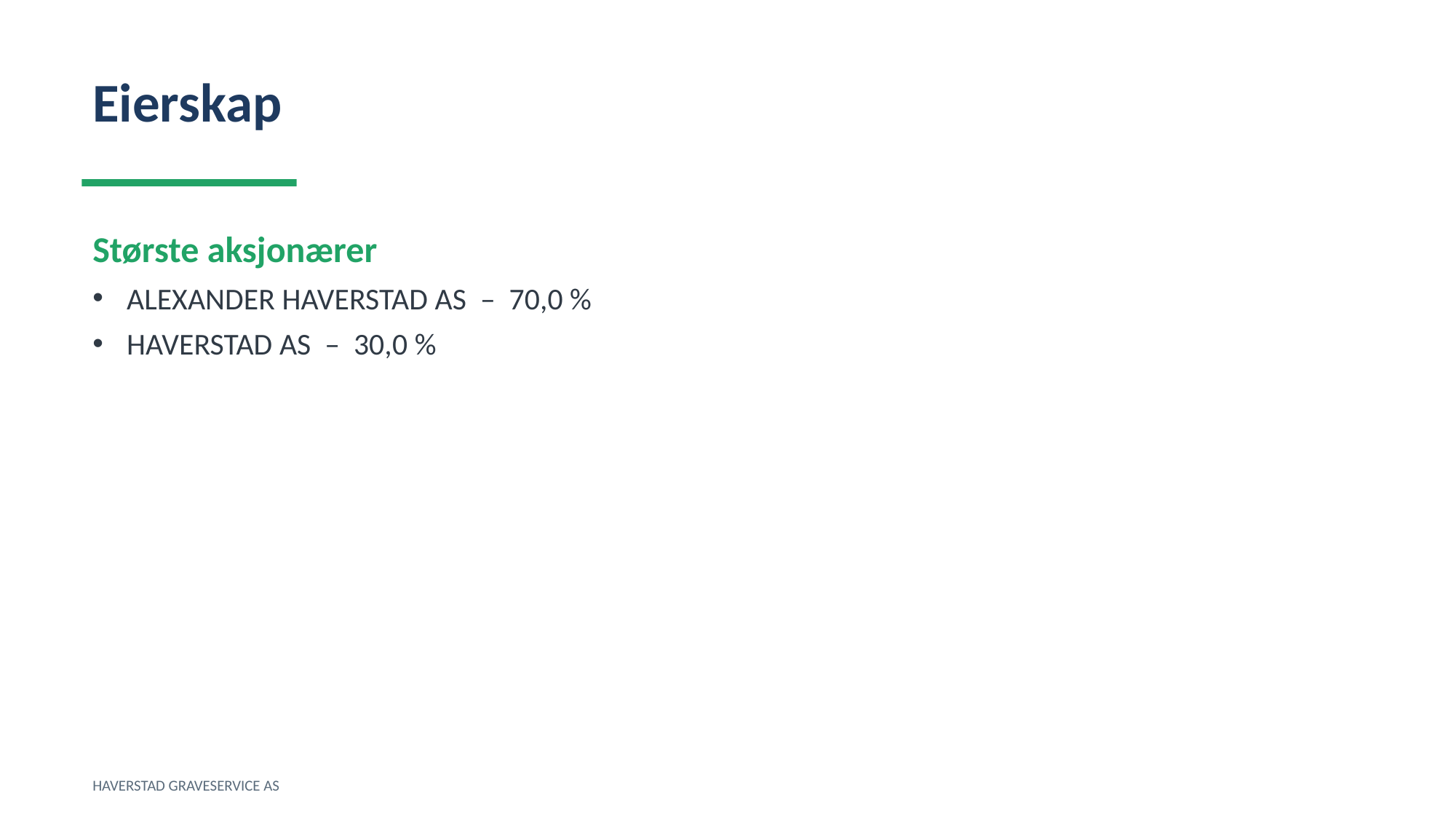

Eierskap

Største aksjonærer
ALEXANDER HAVERSTAD AS  –  70,0 %
HAVERSTAD AS  –  30,0 %
HAVERSTAD GRAVESERVICE AS